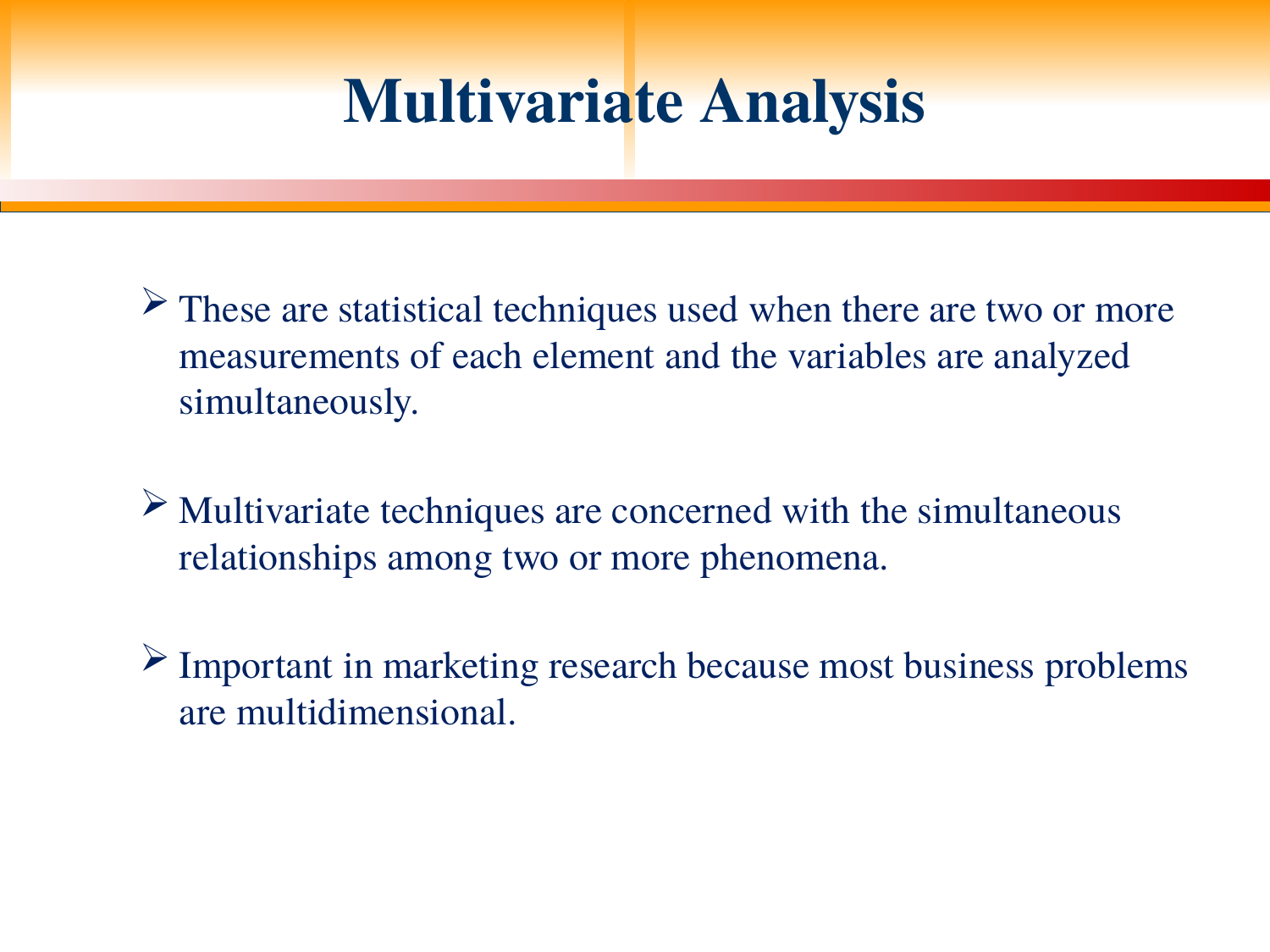

# Multivariate Analysis

These are statistical techniques used when there are two or more measurements of each element and the variables are analyzed simultaneously.

Multivariate techniques are concerned with the simultaneous relationships among two or more phenomena.

Important in marketing research because most business problems are multidimensional.

9